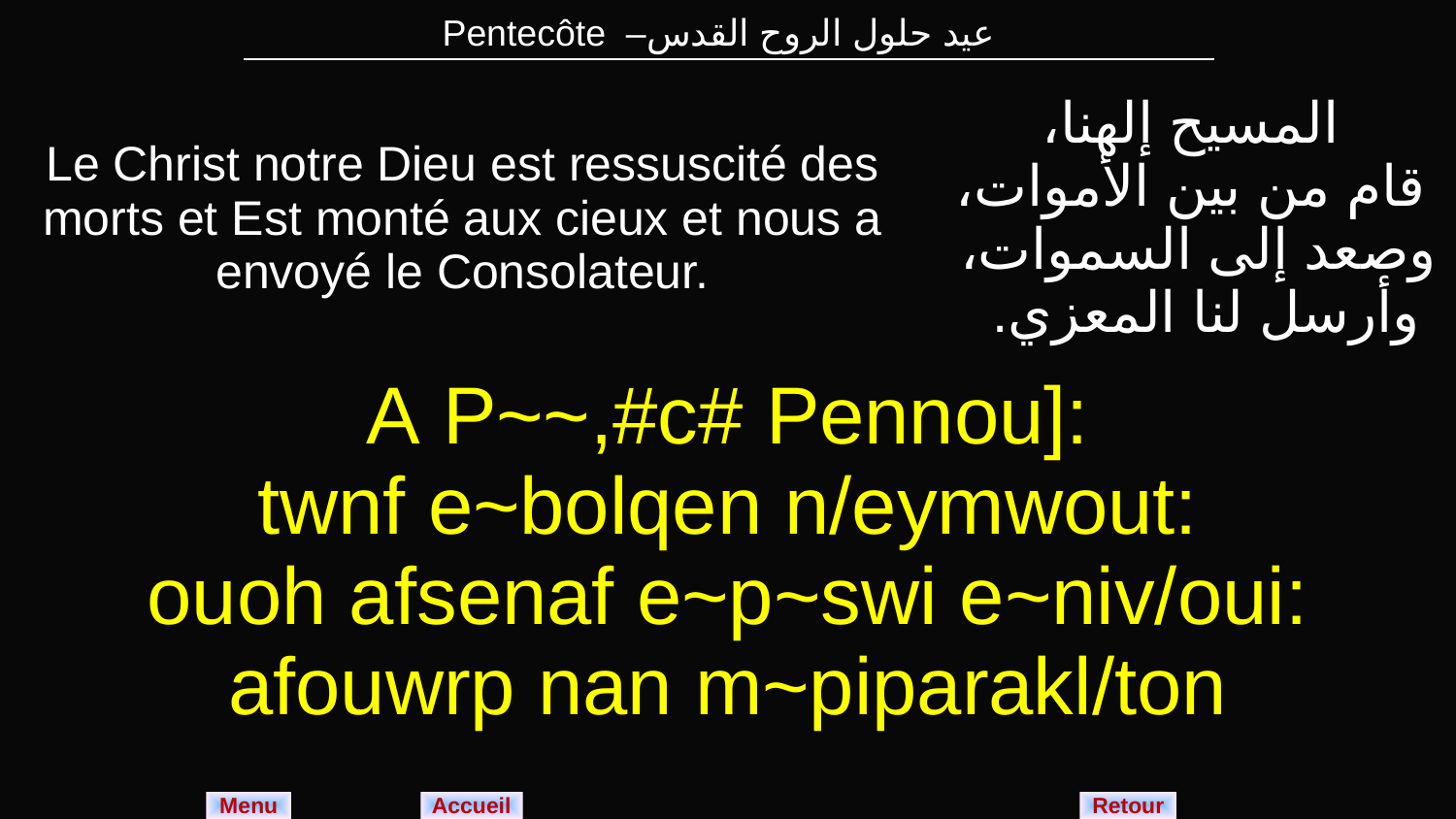

| Pentecôte –عيد حلول الروح القدس |
| --- |
| Le Christ notre Dieu est ressuscité des morts et Est monté aux cieux et nous a envoyé le Consolateur. | المسيح إلهنا، قام من بين الأموات، وصعد إلى السموات، وأرسل لنا المعزي. |
| --- | --- |
| A P~~,#c# Pennou]: twnf e~bolqen n/eymwout: ouoh afsenaf e~p~swi e~niv/oui: afouwrp nan m~piparakl/ton |  |
Menu
Retour